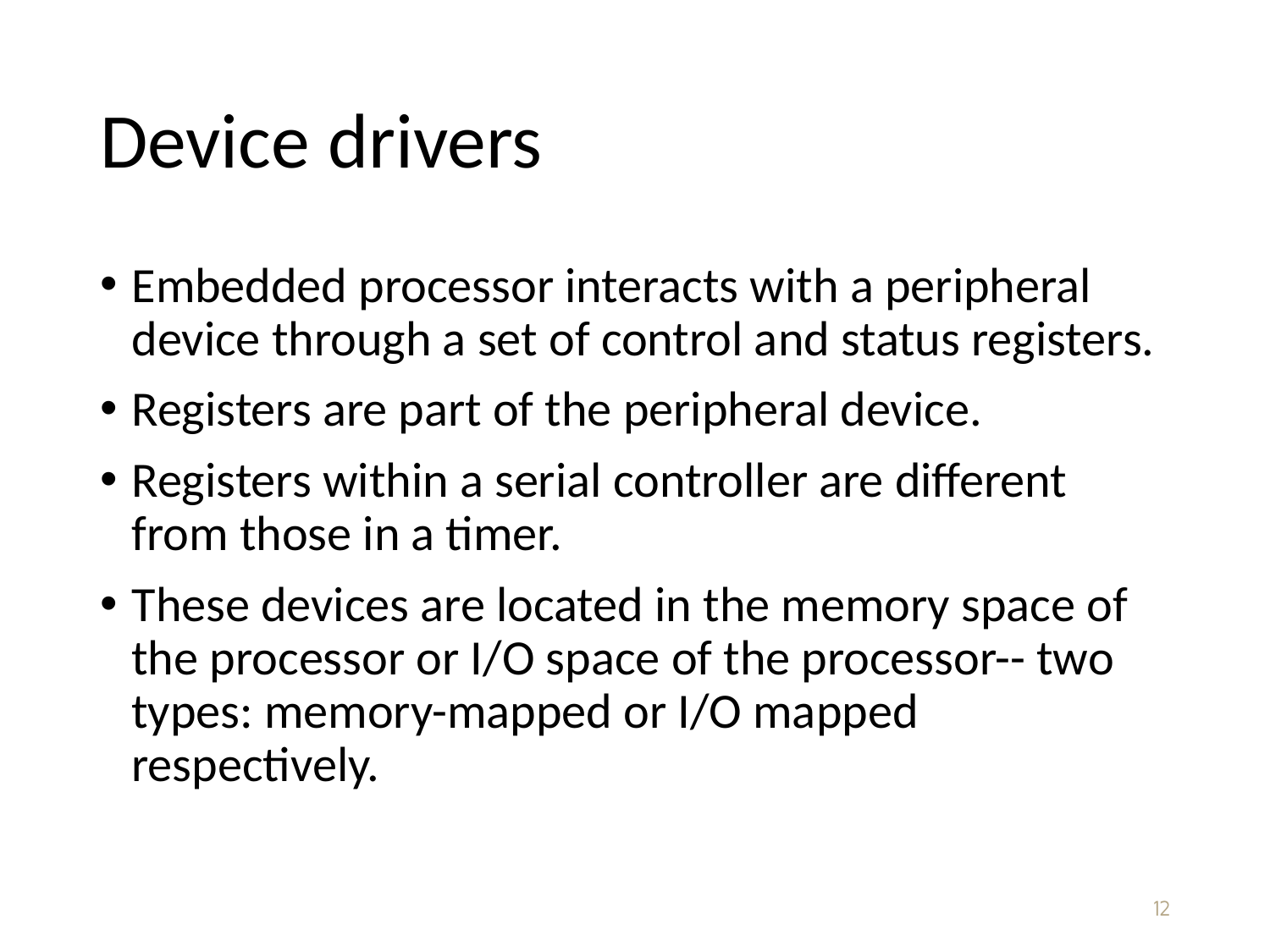

# Device drivers
Embedded processor interacts with a peripheral device through a set of control and status registers.
Registers are part of the peripheral device.
Registers within a serial controller are different from those in a timer.
These devices are located in the memory space of the processor or I/O space of the processor-- two types: memory-mapped or I/O mapped respectively.
12